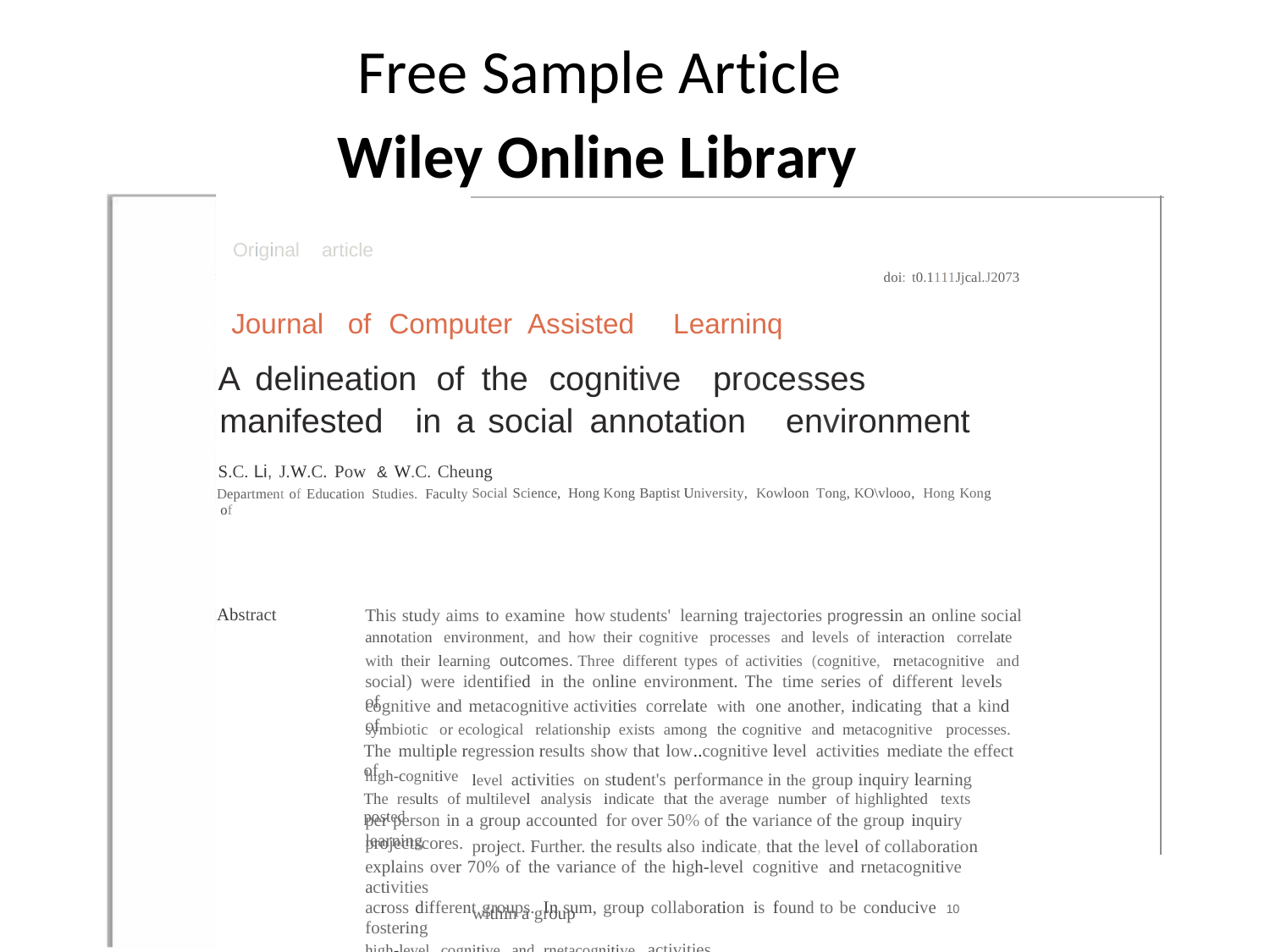

Free Sample Article
Wiley Online Library

doi: t0.1111Jjcal.J2073
Social Science,  Hong Kong Baptist University,  Kowloon  Tong, KO\vlooo,  Hong Kong
level  activities  on student's performance in the group inquiry learning project. Further. the results also indicate, that the level of collaboration within a group
Original    article
Journal
of  Computer Assisted
Learninq
A delineation  of the  cognitive   processes
manifested
in a social annotation
environment
S.C. Li, J.W.C. Pow  & W.C. Cheung
Department of Education  Studies.  Faculty  of
Abstract
This study aims to examine  how students'  learning trajectories progressin an online social
annotation  environment,  and how their cognitive  processes  and levels  of interaction  correlate
with their  learning  outcomes. Three  different types of activities  (cognitive,   rnetacognitive   and
social) were identified  in the online environment. The  time series of  different levels  of
cognitive and metacognitive activities  correlate  with  one another, indicating  that a kind of
symbiotic  or ecological  relationship  exists  among  the cognitive  and metacognitive   processes.
The multiple regression results show that low..cognitive level  activities mediate the effect of
high-cognitive
The  results  of multilevel  analysis   indicate  that the average  number  of highlighted   texts posted
per person in a group accounted for over 50% of the variance of the group inquiry  learning
projectscores.
explains over 70% of the variance of the high-level  cognitive  and rnetacognitive  activities
across different groups. In sum, group collaboration  is found to be conducive  10  fostering
high-level  cognitive  and  rnetacognitive   activities.